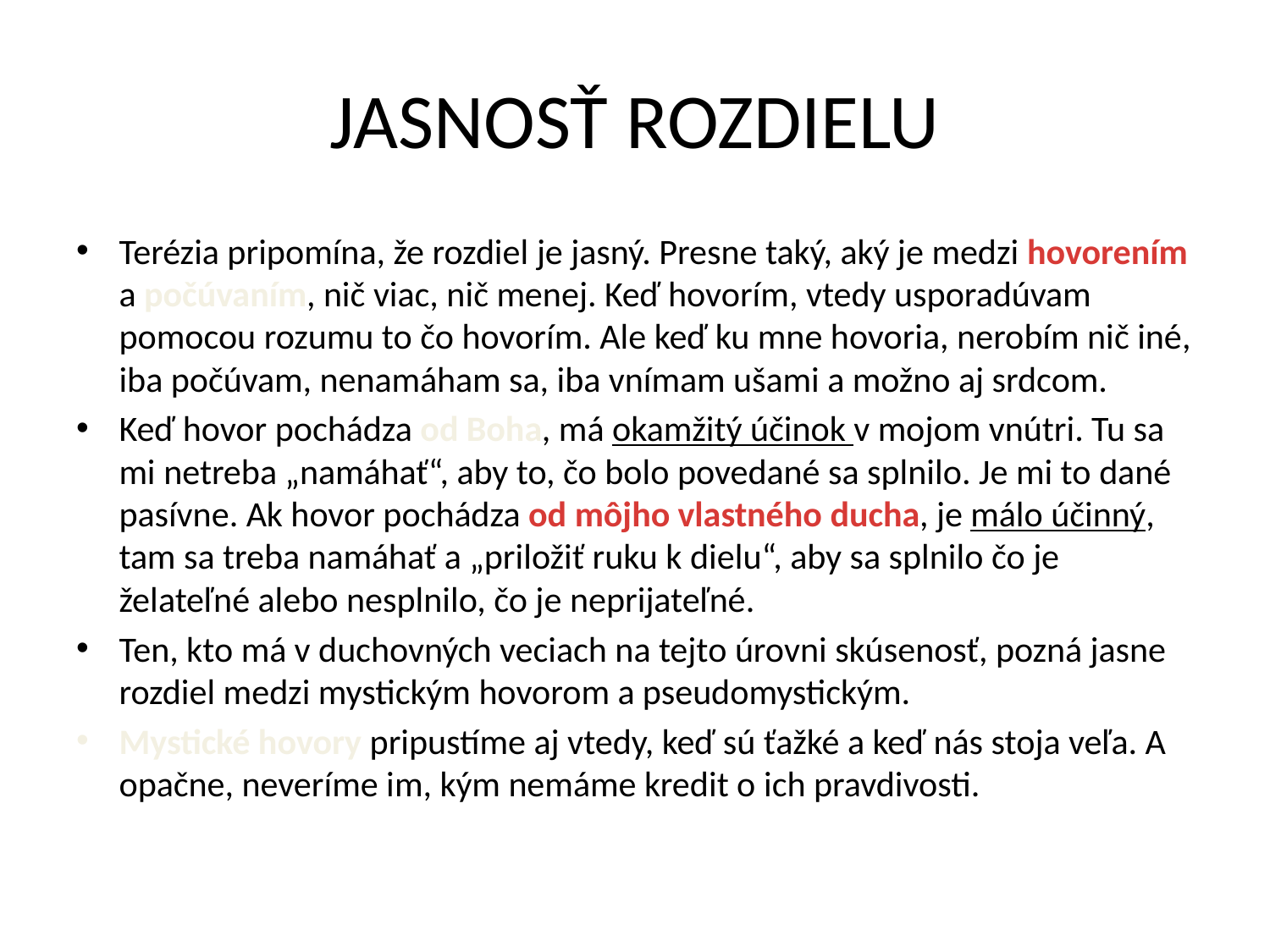

# JASNOSŤ ROZDIELU
Terézia pripomína, že rozdiel je jasný. Presne taký, aký je medzi hovorením a počúvaním, nič viac, nič menej. Keď hovorím, vtedy usporadúvam pomocou rozumu to čo hovorím. Ale keď ku mne hovoria, nerobím nič iné, iba počúvam, nenamáham sa, iba vnímam ušami a možno aj srdcom.
Keď hovor pochádza od Boha, má okamžitý účinok v mojom vnútri. Tu sa mi netreba „namáhať“, aby to, čo bolo povedané sa splnilo. Je mi to dané pasívne. Ak hovor pochádza od môjho vlastného ducha, je málo účinný, tam sa treba namáhať a „priložiť ruku k dielu“, aby sa splnilo čo je želateľné alebo nesplnilo, čo je neprijateľné.
Ten, kto má v duchovných veciach na tejto úrovni skúsenosť, pozná jasne rozdiel medzi mystickým hovorom a pseudomystickým.
Mystické hovory pripustíme aj vtedy, keď sú ťažké a keď nás stoja veľa. A opačne, neveríme im, kým nemáme kredit o ich pravdivosti.